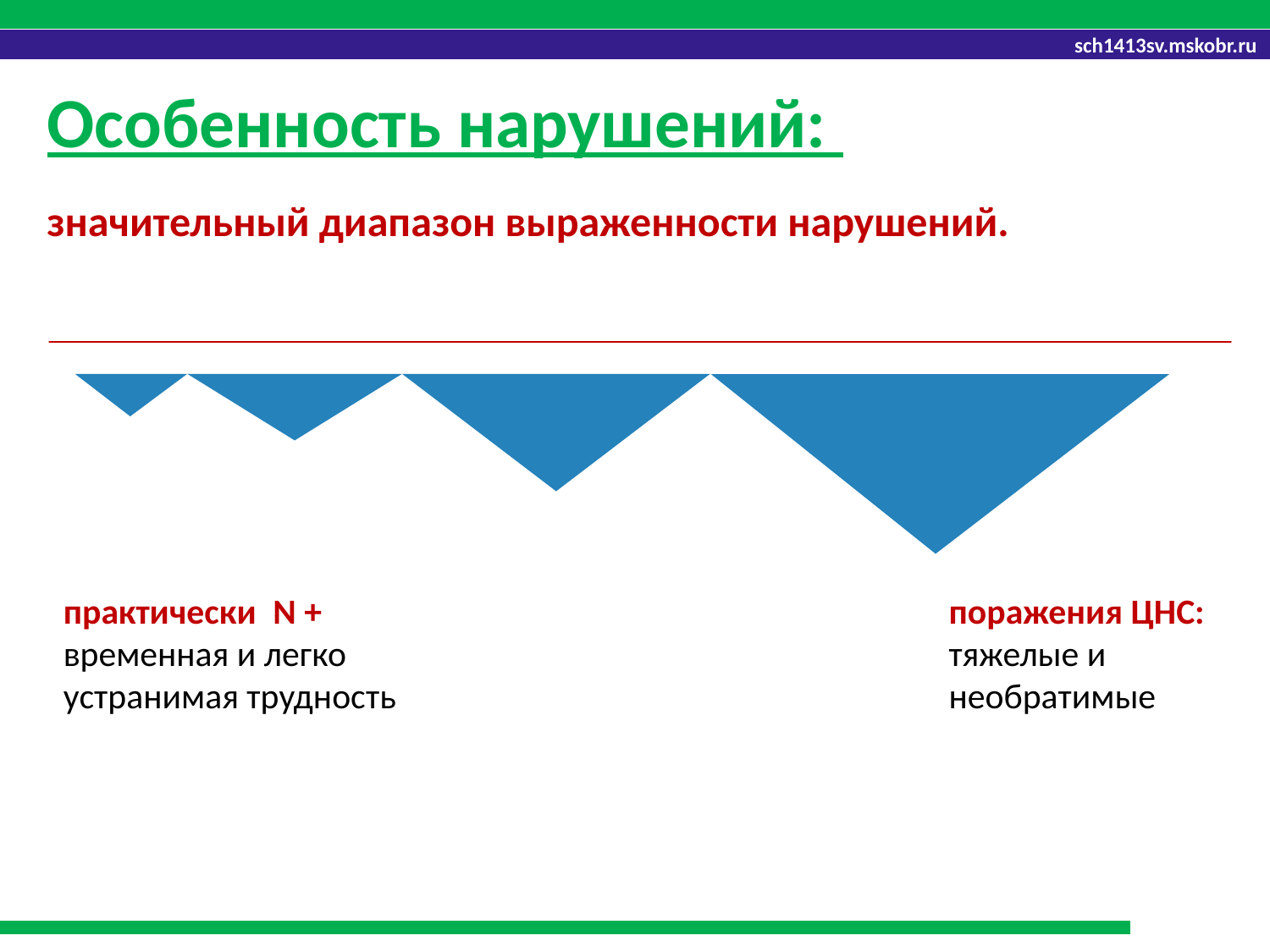

# Особенность нарушений:
значительный диапазон выраженности нарушений.

практически  N +
временная и легко
устранимая трудность
поражения ЦНС:
тяжелые и
необратимые